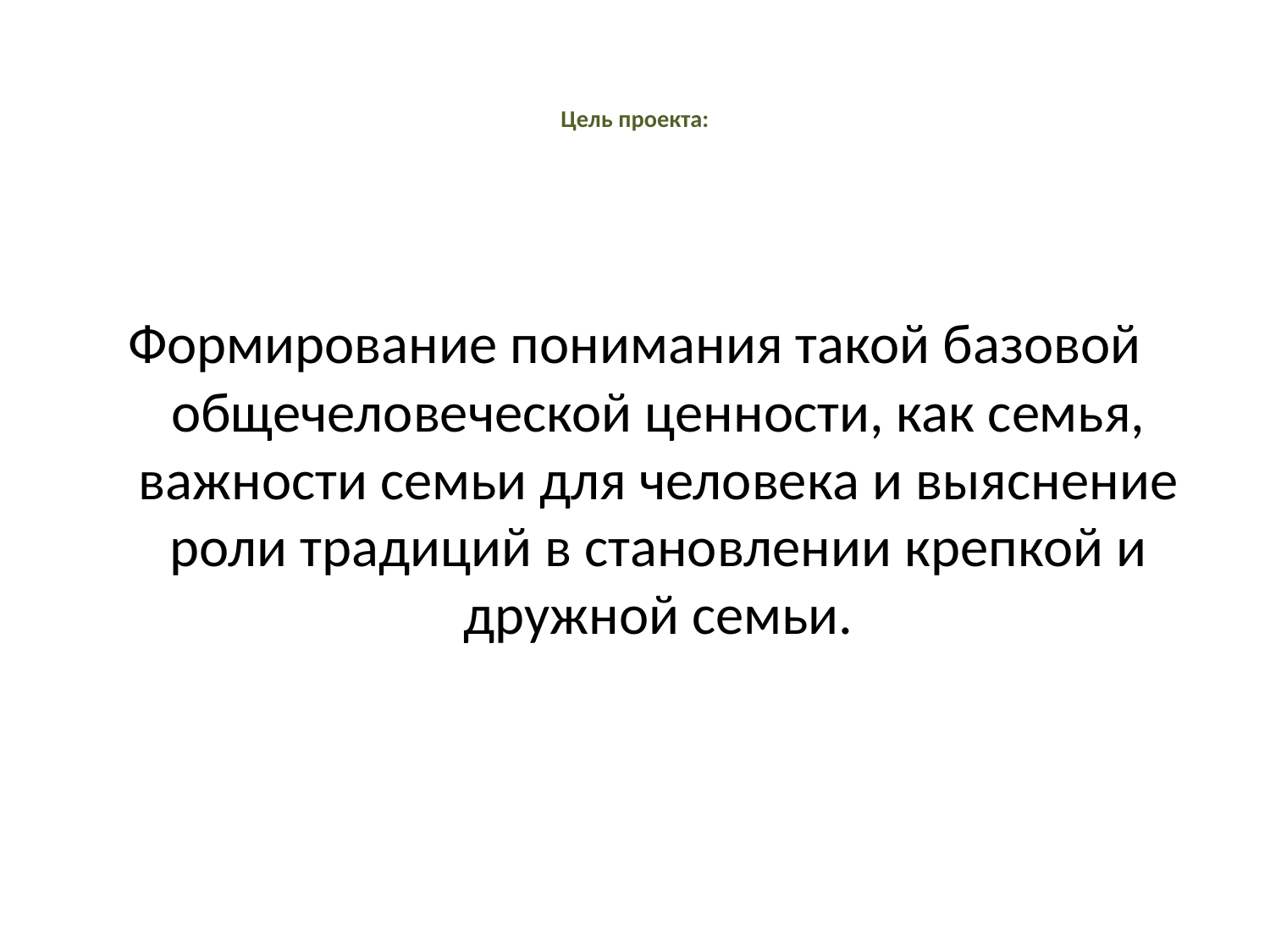

# Цель проекта:

Формирование понимания такой базовой общечеловеческой ценности, как семья, важности семьи для человека и выяснение роли традиций в становлении крепкой и дружной семьи.